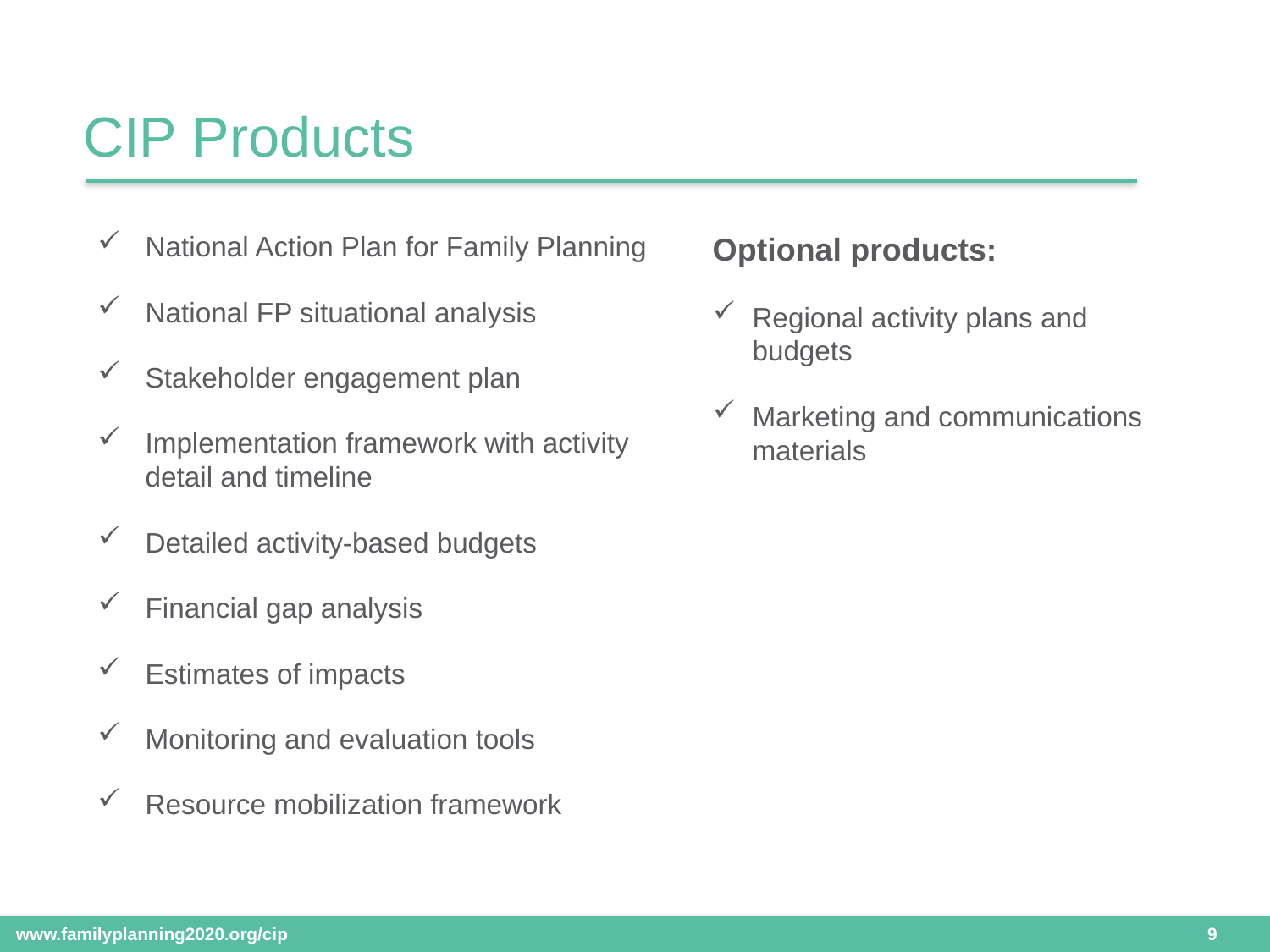

CIP Products
National Action Plan for Family Planning
National FP situational analysis
Stakeholder engagement plan
Implementation framework with activity detail and timeline
Detailed activity-based budgets
Financial gap analysis
Estimates of impacts
Monitoring and evaluation tools
Resource mobilization framework
Optional products:
Regional activity plans and budgets
Marketing and communications materials

 9
www.familyplanning2020.org/cip